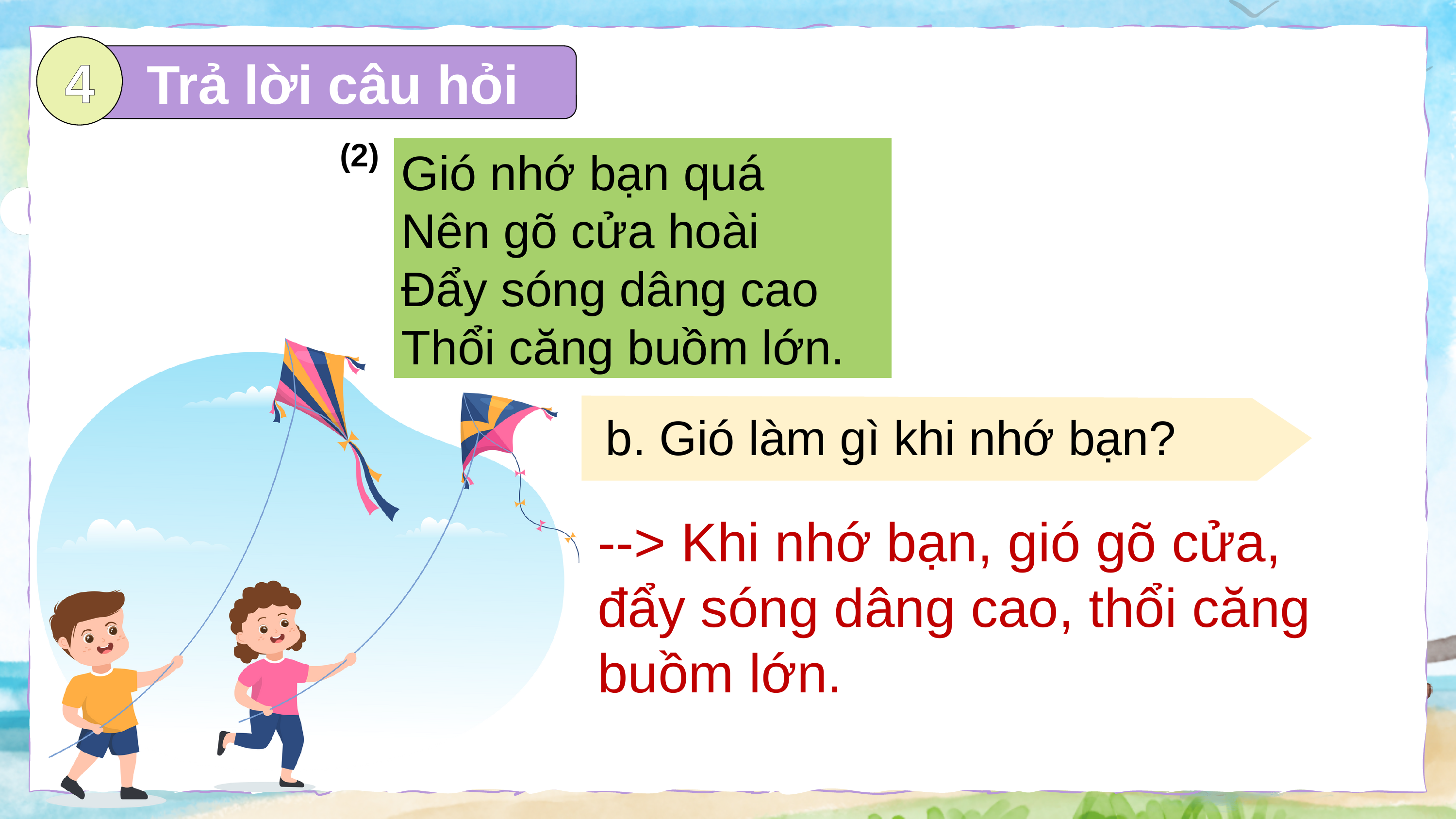

4
Trả lời câu hỏi
(2)
Gió nhớ bạn quá
Nên gõ cửa hoài
Đẩy sóng dâng cao
Thổi căng buồm lớn.

b. Gió làm gì khi nhớ bạn?
--> Khi nhớ bạn, gió gõ cửa, đẩy sóng dâng cao, thổi căng buồm lớn.